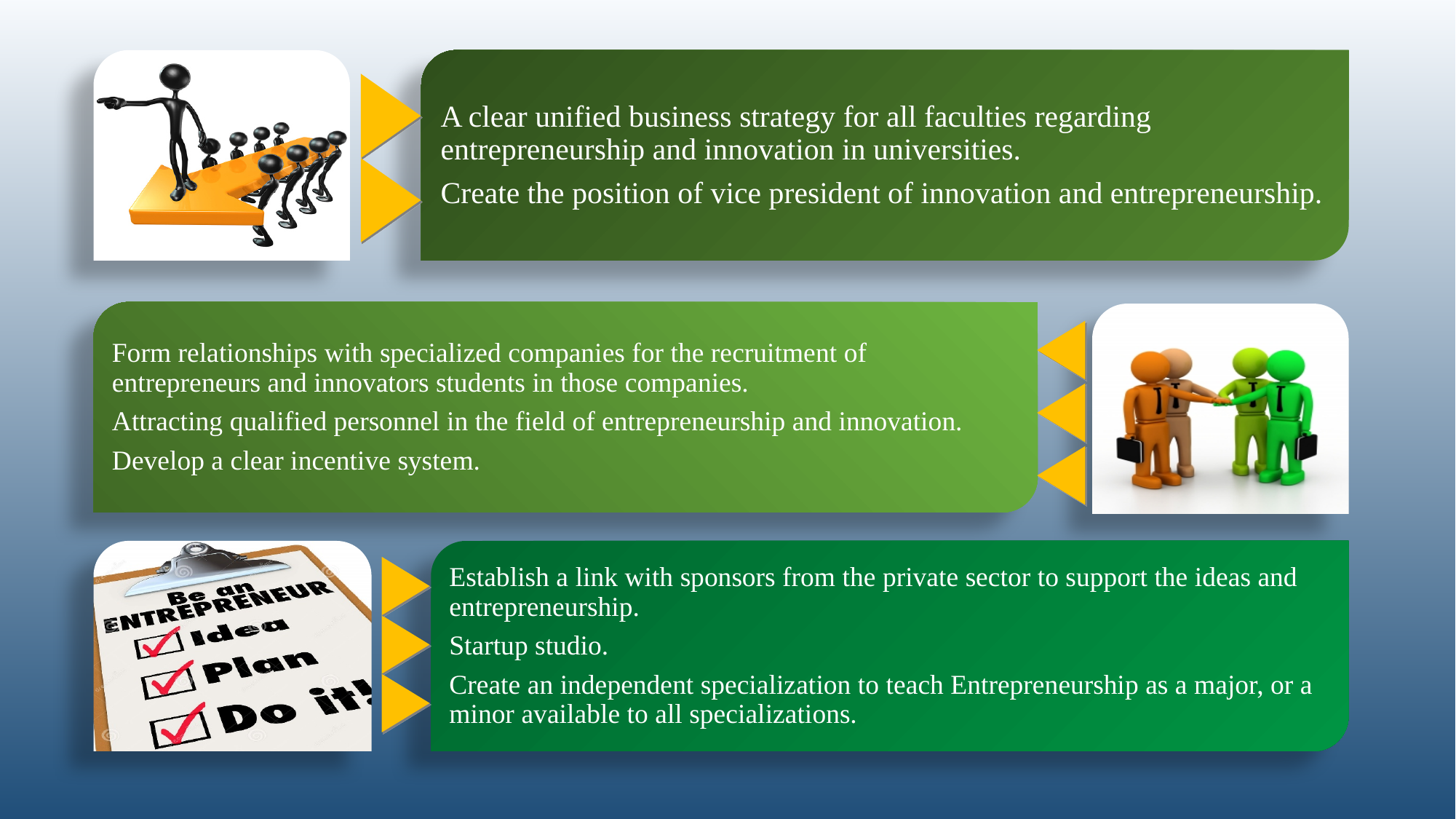

A clear unified business strategy for all faculties regarding entrepreneurship and innovation in universities.
Create the position of vice president of innovation and entrepreneurship.
Form relationships with specialized companies for the recruitment of entrepreneurs and innovators students in those companies.
Attracting qualified personnel in the field of entrepreneurship and innovation.
Develop a clear incentive system.
Establish a link with sponsors from the private sector to support the ideas and entrepreneurship.
Startup studio.
Create an independent specialization to teach Entrepreneurship as a major, or a minor available to all specializations.